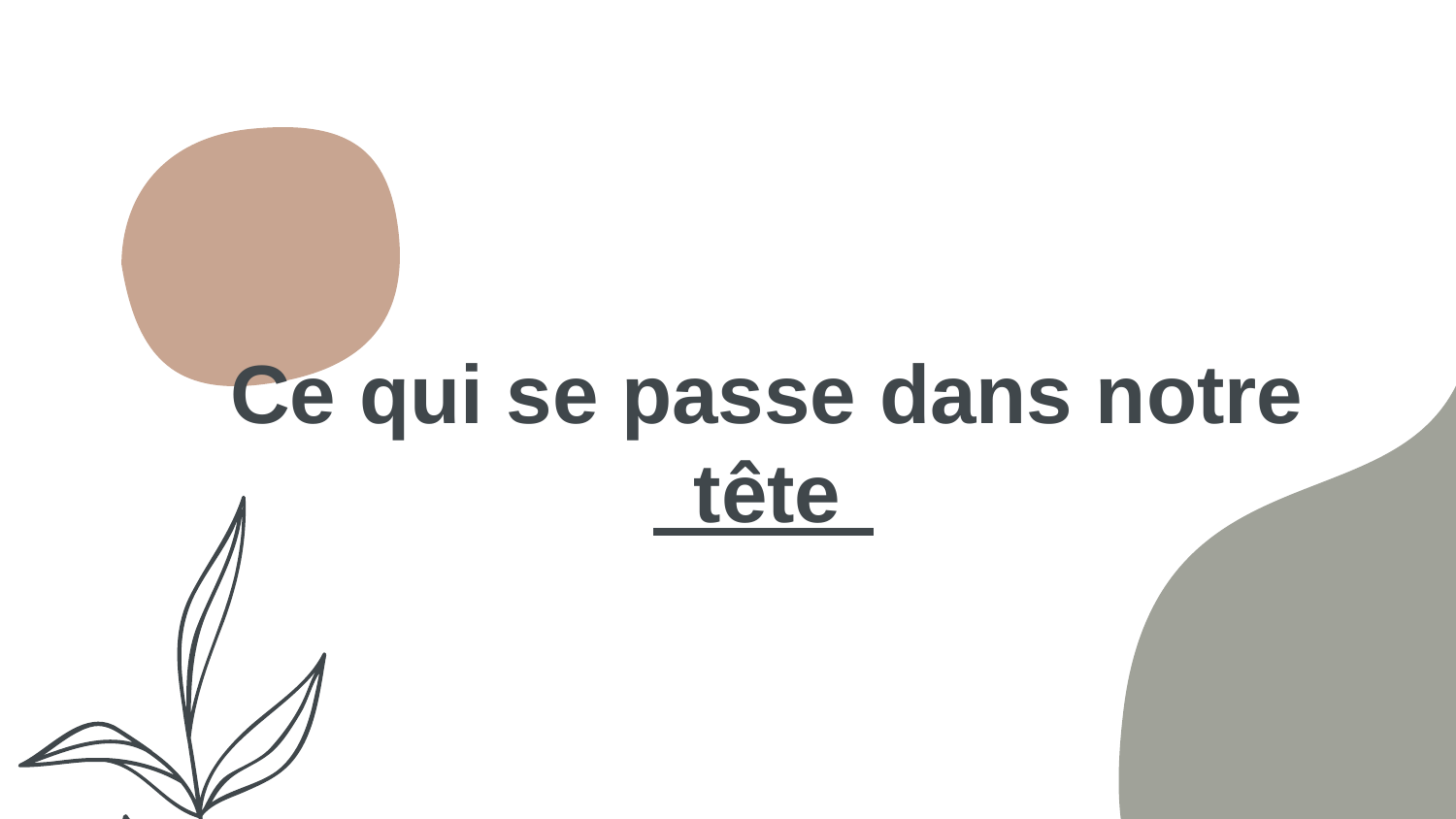

# Ce qui se passe dans notre tête